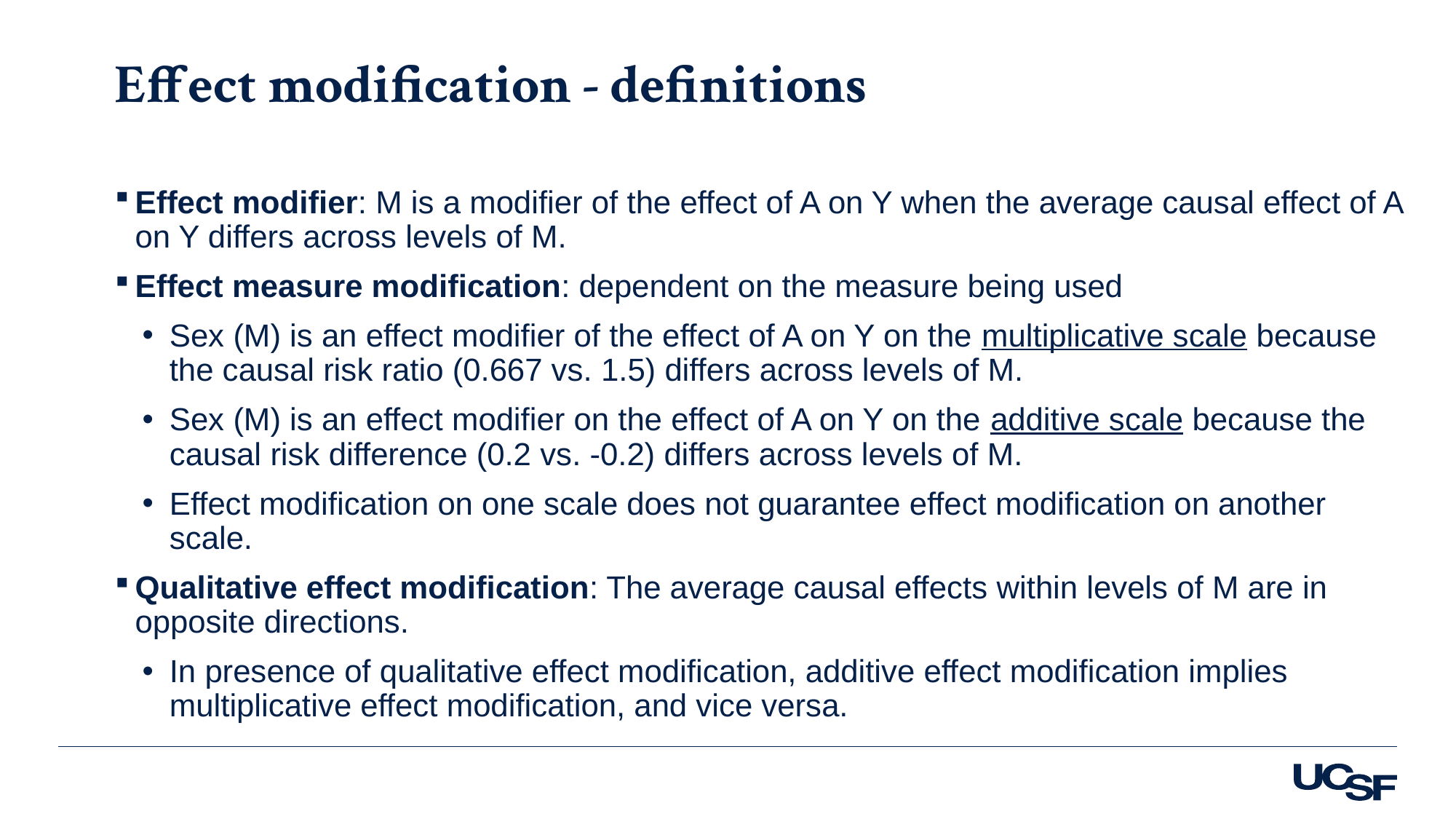

# Effect modification - definitions
Effect modifier: M is a modifier of the effect of A on Y when the average causal effect of A on Y differs across levels of M.
Effect measure modification: dependent on the measure being used
Sex (M) is an effect modifier of the effect of A on Y on the multiplicative scale because the causal risk ratio (0.667 vs. 1.5) differs across levels of M.
Sex (M) is an effect modifier on the effect of A on Y on the additive scale because the causal risk difference (0.2 vs. -0.2) differs across levels of M.
Effect modification on one scale does not guarantee effect modification on another scale.
Qualitative effect modification: The average causal effects within levels of M are in opposite directions.
In presence of qualitative effect modification, additive effect modification implies multiplicative effect modification, and vice versa.